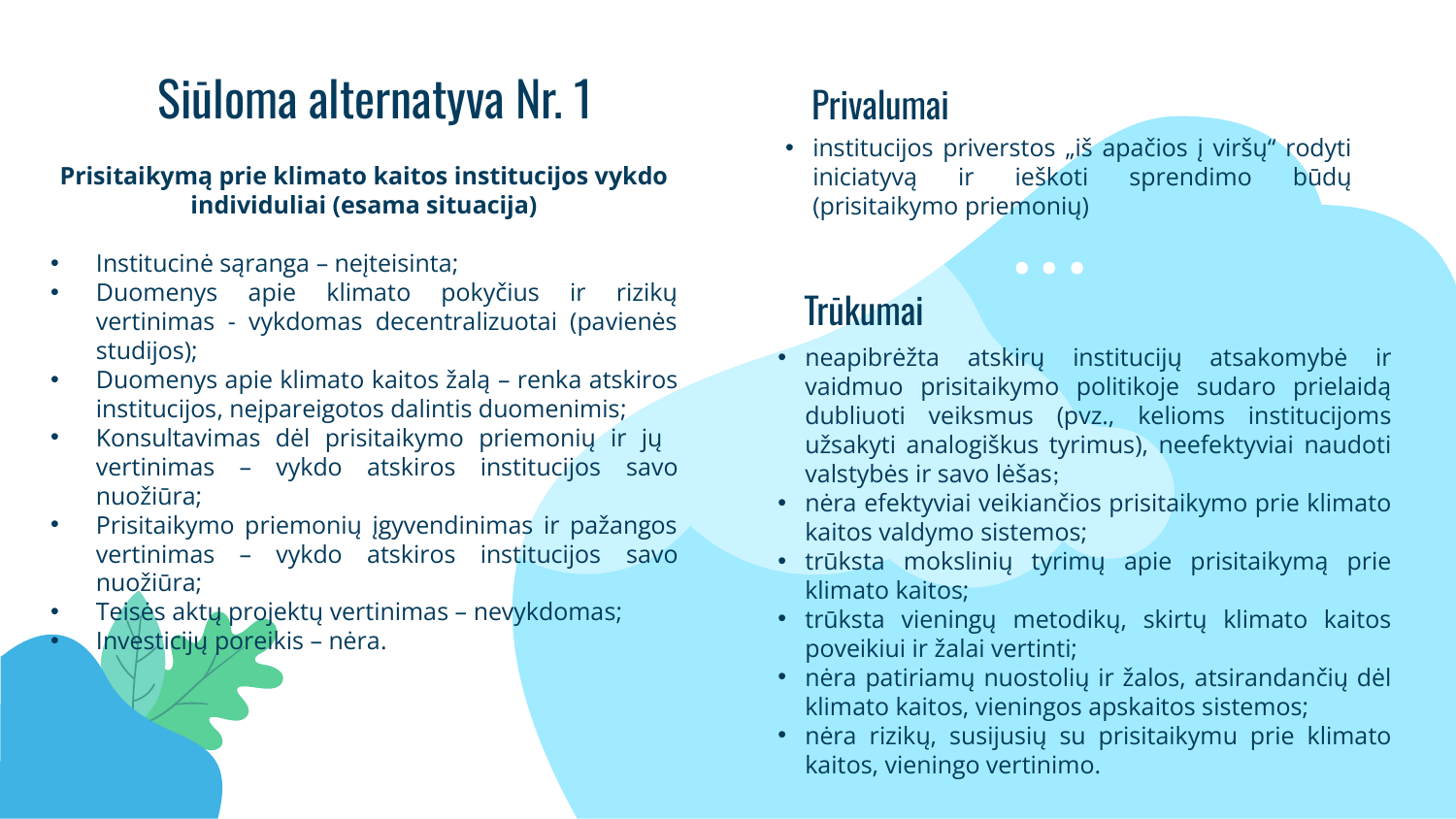

# Siūloma alternatyva Nr. 1
Privalumai
institucijos priverstos „iš apačios į viršų“ rodyti iniciatyvą ir ieškoti sprendimo būdų (prisitaikymo priemonių)

Prisitaikymą prie klimato kaitos institucijos vykdo individuliai (esama situacija)

Institucinė sąranga – neįteisinta;
Duomenys apie klimato pokyčius ir rizikų vertinimas - vykdomas decentralizuotai (pavienės studijos);
Duomenys apie klimato kaitos žalą – renka atskiros institucijos, neįpareigotos dalintis duomenimis;
Konsultavimas dėl prisitaikymo priemonių ir jų  vertinimas – vykdo atskiros institucijos savo nuožiūra;
Prisitaikymo priemonių įgyvendinimas ir pažangos vertinimas – vykdo atskiros institucijos savo nuožiūra;
Teisės aktų projektų vertinimas – nevykdomas;
Investicijų poreikis – nėra.

Trūkumai
neapibrėžta atskirų institucijų atsakomybė ir vaidmuo prisitaikymo politikoje sudaro prielaidą dubliuoti veiksmus (pvz., kelioms institucijoms užsakyti analogiškus tyrimus), neefektyviai naudoti valstybės ir savo lėšas;
nėra efektyviai veikiančios prisitaikymo prie klimato kaitos valdymo sistemos;
trūksta mokslinių tyrimų apie prisitaikymą prie klimato kaitos;
trūksta vieningų metodikų, skirtų klimato kaitos poveikiui ir žalai vertinti;
nėra patiriamų nuostolių ir žalos, atsirandančių dėl klimato kaitos, vieningos apskaitos sistemos;
nėra rizikų, susijusių su prisitaikymu prie klimato kaitos, vieningo vertinimo.